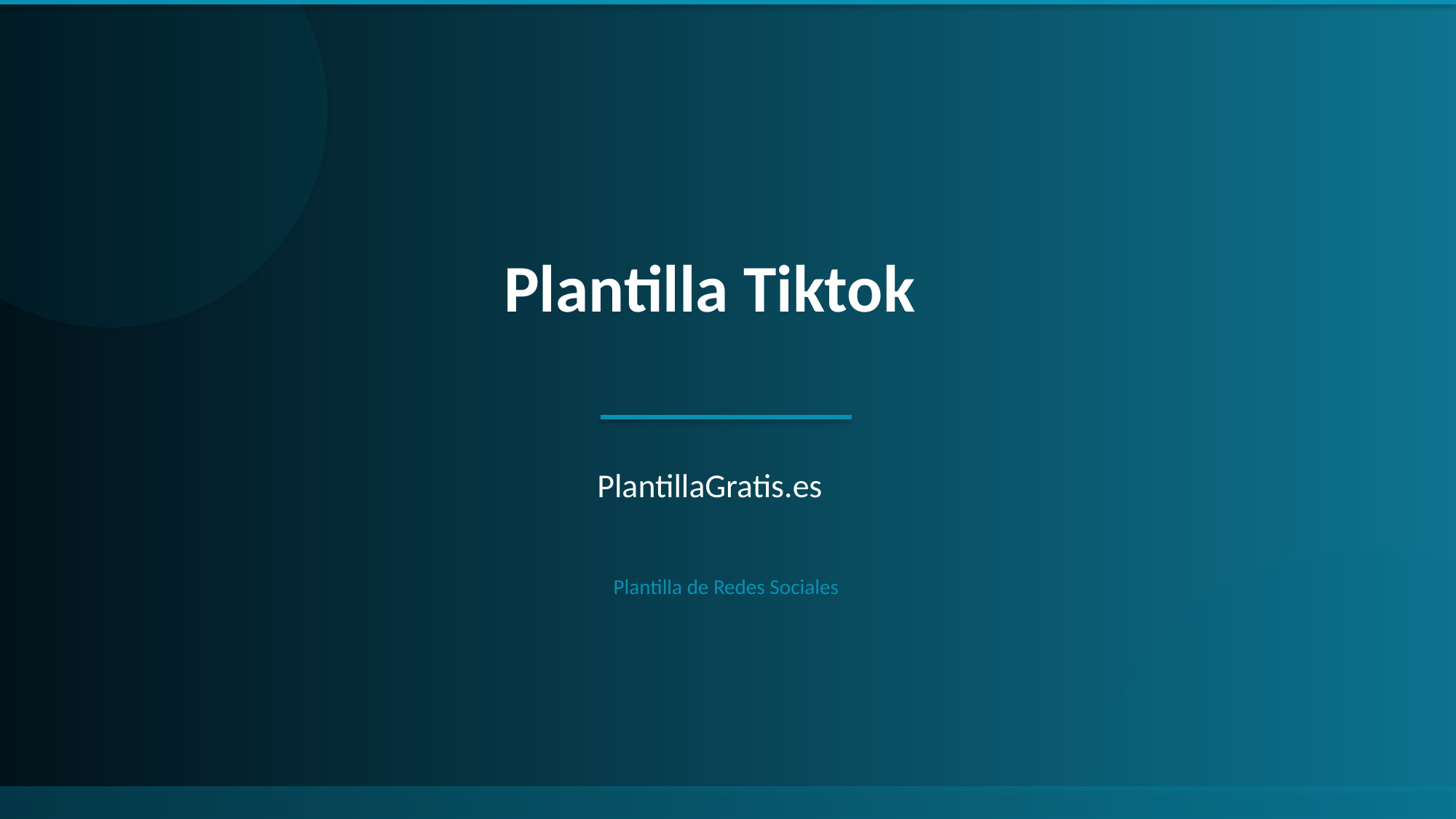

Plantilla Tiktok

PlantillaGratis.es

Plantilla de Redes Sociales